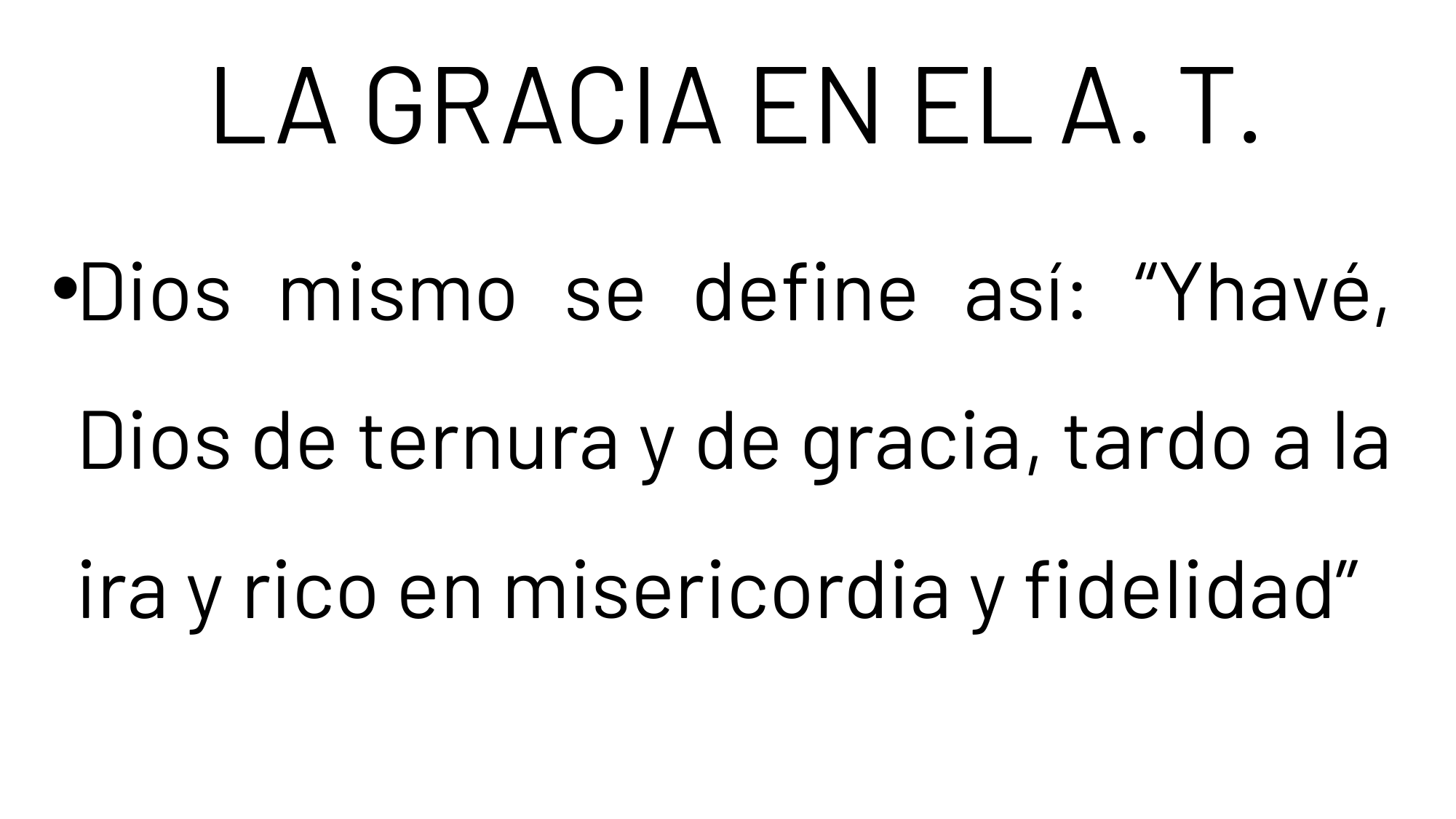

# LA GRACIA EN EL A. T.
Dios mismo se define así: “Yhavé, Dios de ternura y de gracia, tardo a la ira y rico en misericordia y fidelidad”